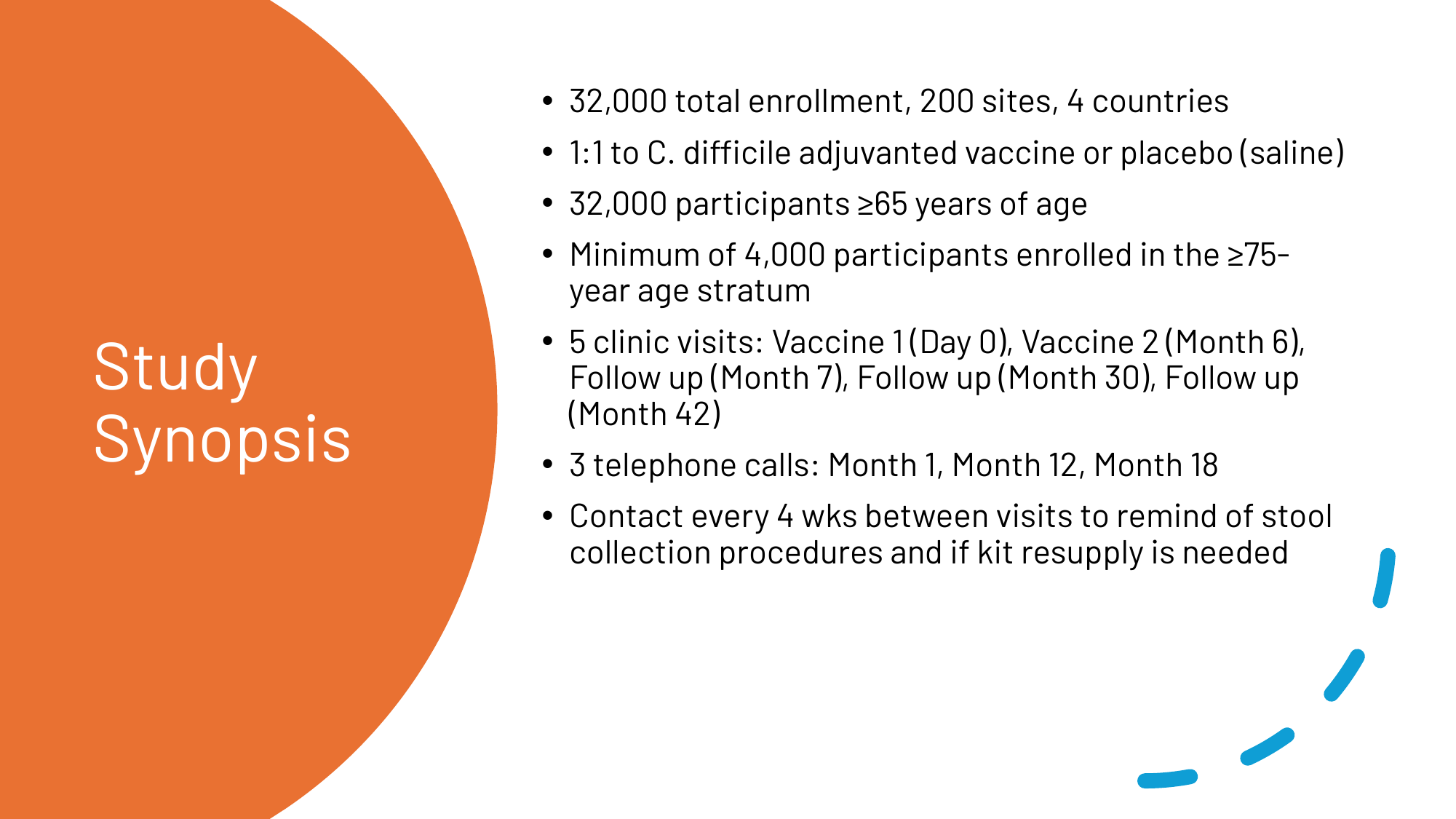

32,000 total enrollment, 200 sites, 4 countries
1:1 to C. difficile adjuvanted vaccine or placebo (saline)
32,000 participants ≥65 years of age
Minimum of 4,000 participants enrolled in the ≥75-year age stratum
5 clinic visits: Vaccine 1 (Day 0), Vaccine 2 (Month 6), Follow up (Month 7), Follow up (Month 30), Follow up (Month 42)
3 telephone calls: Month 1, Month 12, Month 18
Contact every 4 wks between visits to remind of stool collection procedures and if kit resupply is needed

# Study Synopsis